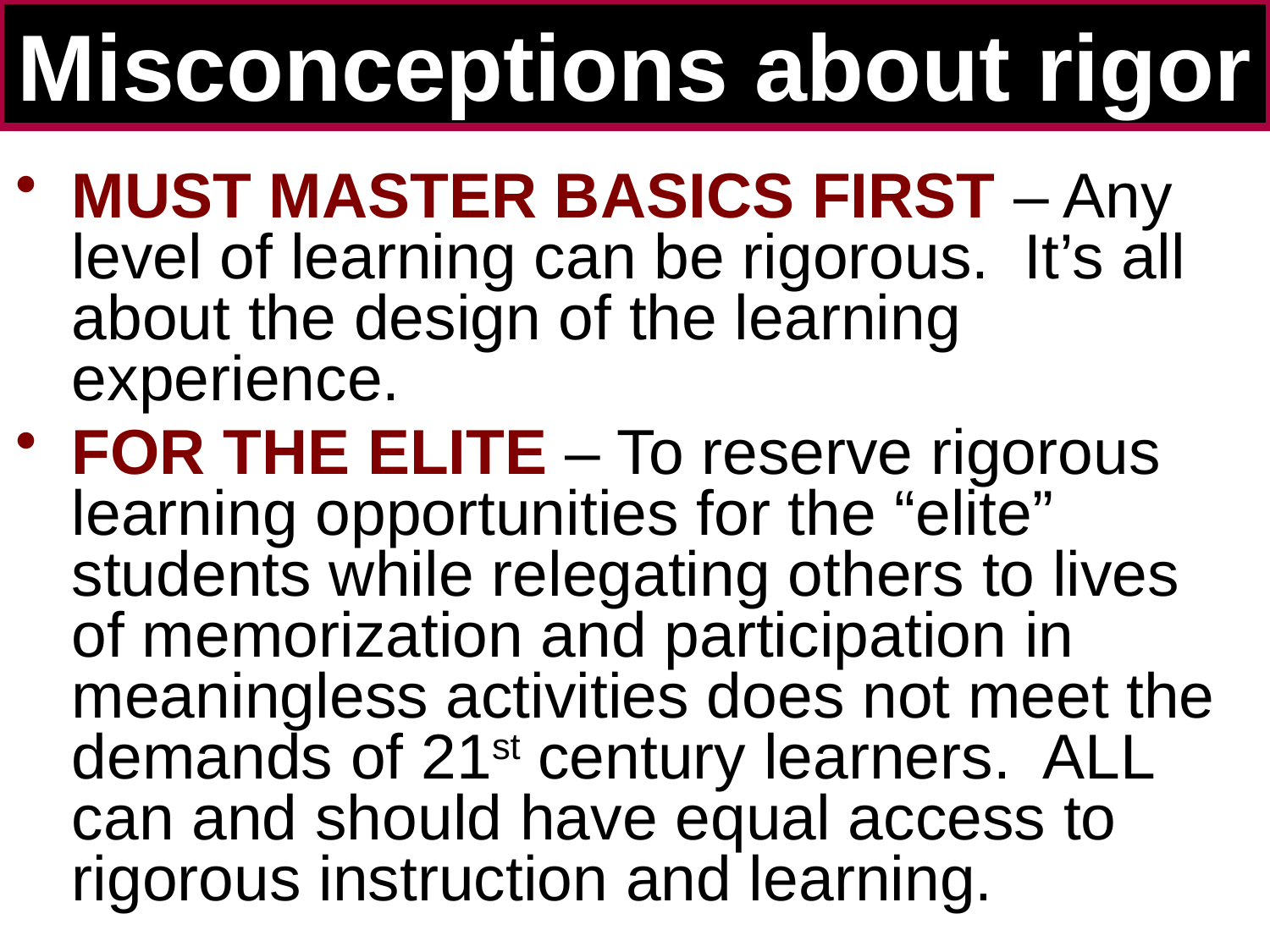

# Misconceptions about rigor

MUST MASTER BASICS FIRST – Any level of learning can be rigorous.  It’s all about the design of the learning experience.
FOR THE ELITE – To reserve rigorous learning opportunities for the “elite” students while relegating others to lives of memorization and participation in meaningless activities does not meet the demands of 21st century learners.  ALL can and should have equal access to rigorous instruction and learning.